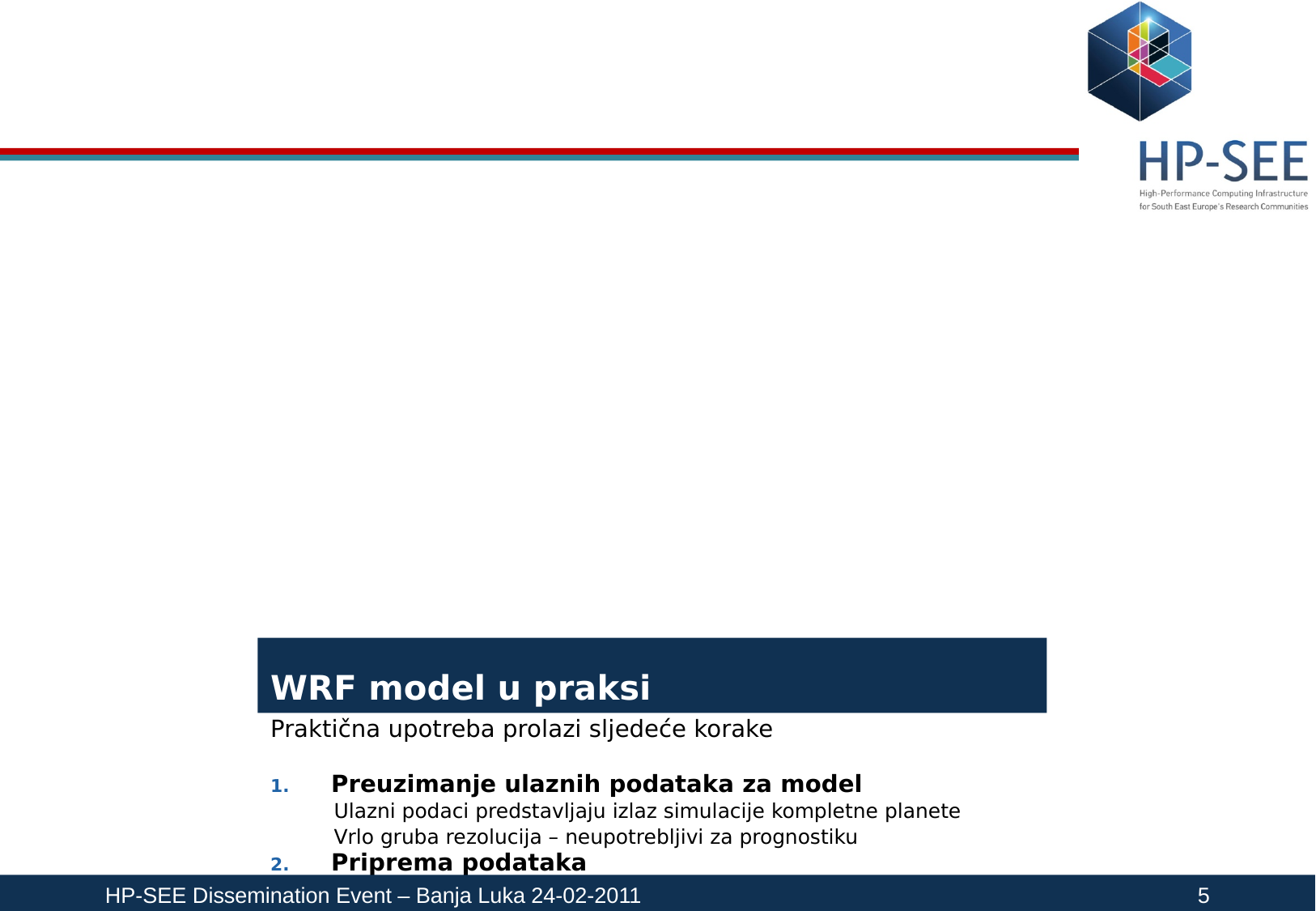

WRF model u praksi
Praktična upotreba prolazi sljedeće korake

Preuzimanje ulaznih podataka za model
Ulazni podaci predstavljaju izlaz simulacije kompletne planete
Vrlo gruba rezolucija – neupotrebljivi za prognostiku
Priprema podataka
Odabir dijela ulaznih podataka za obradu i podešavanje modela
Izvršavanje modela
Grid bazirano izvršavanje izračunavanja na ETF BL
Obrada izlaznih rezultata
Transformacija rezultata u pogodan format za obradu od strane ljudskog operatera
Skladištenje podataka u okviru Grida
HP-SEE Dissemination Event – Banja Luka 24-02-2011					5